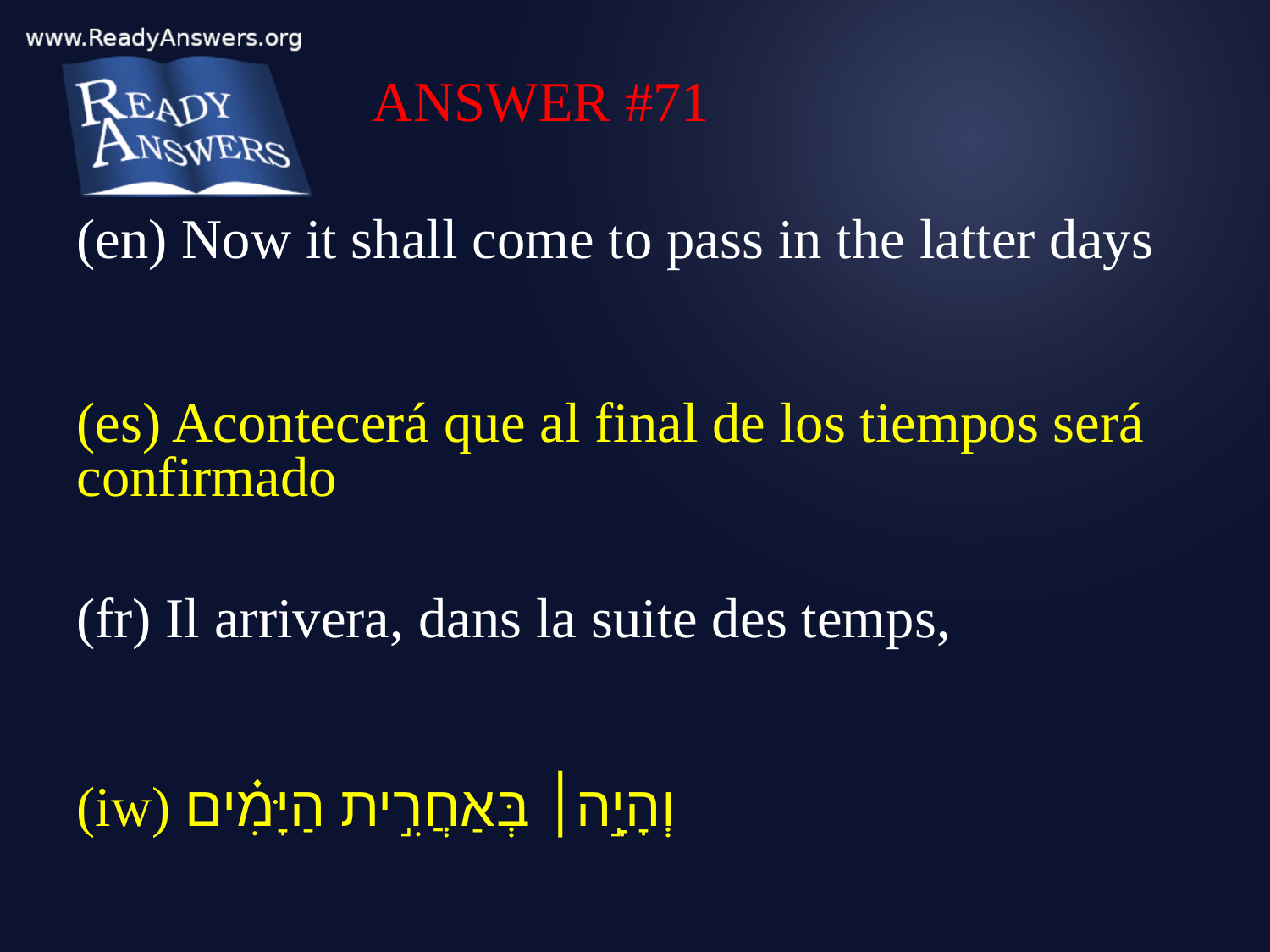

ANSWER #71
(en) Now it shall come to pass in the latter days
(es) Acontecerá que al final de los tiempos será confirmado
(fr) Il arrivera, dans la suite des temps,
(iw) וְהָיָ֣ה׀ בְּאַחֲרִ֣ית הַיָּמִ֗ים